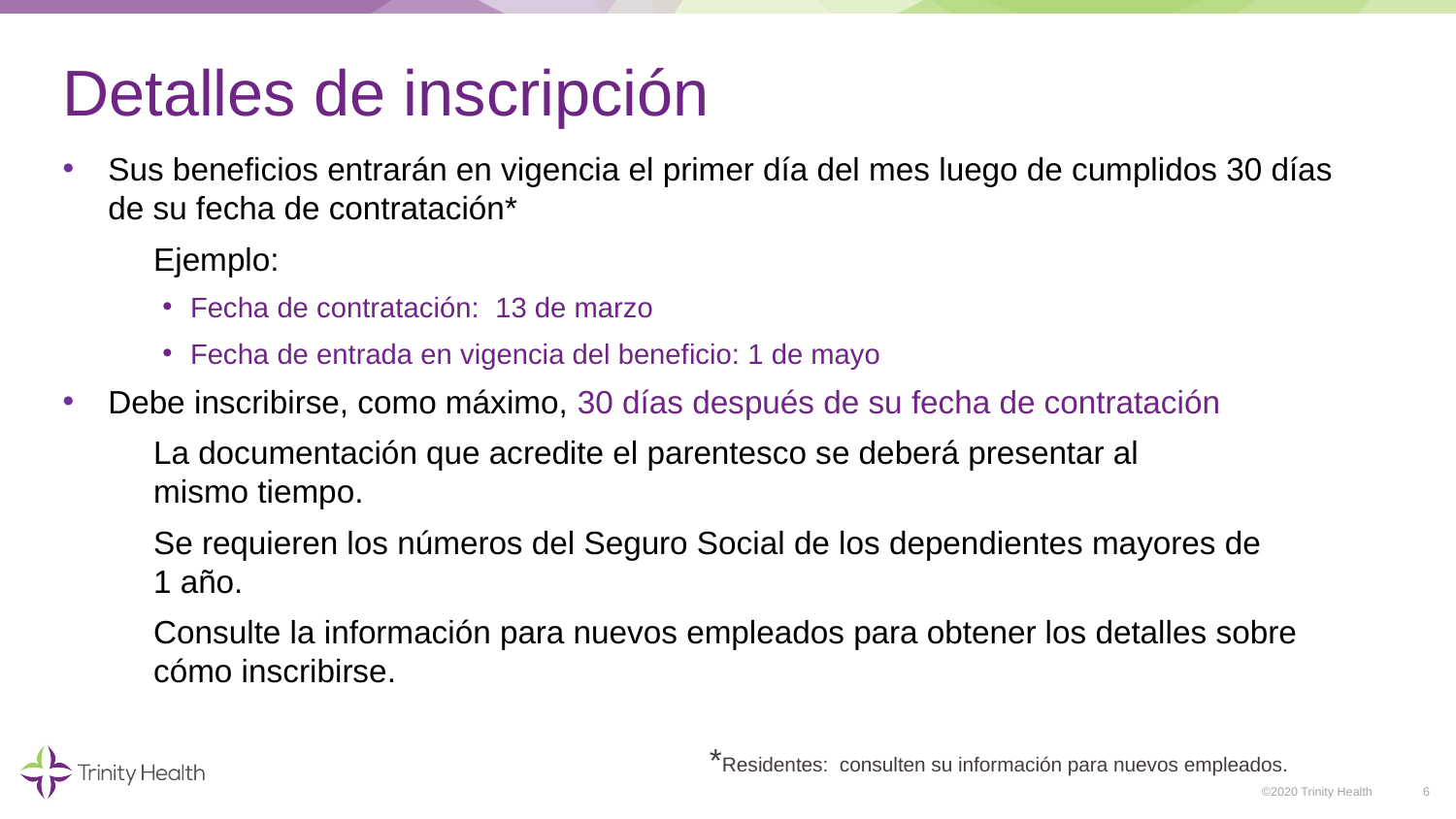

# Detalles de inscripción
Sus beneficios entrarán en vigencia el primer día del mes luego de cumplidos 30 días de su fecha de contratación*
Ejemplo:
Fecha de contratación:  13 de marzo
Fecha de entrada en vigencia del beneficio: 1 de mayo
Debe inscribirse, como máximo, 30 días después de su fecha de contratación
La documentación que acredite el parentesco se deberá presentar al
mismo tiempo.
Se requieren los números del Seguro Social de los dependientes mayores de 1 año.
Consulte la información para nuevos empleados para obtener los detalles sobre cómo inscribirse.

*Residentes:  consulten su información para nuevos empleados.
6
©2020 Trinity Health